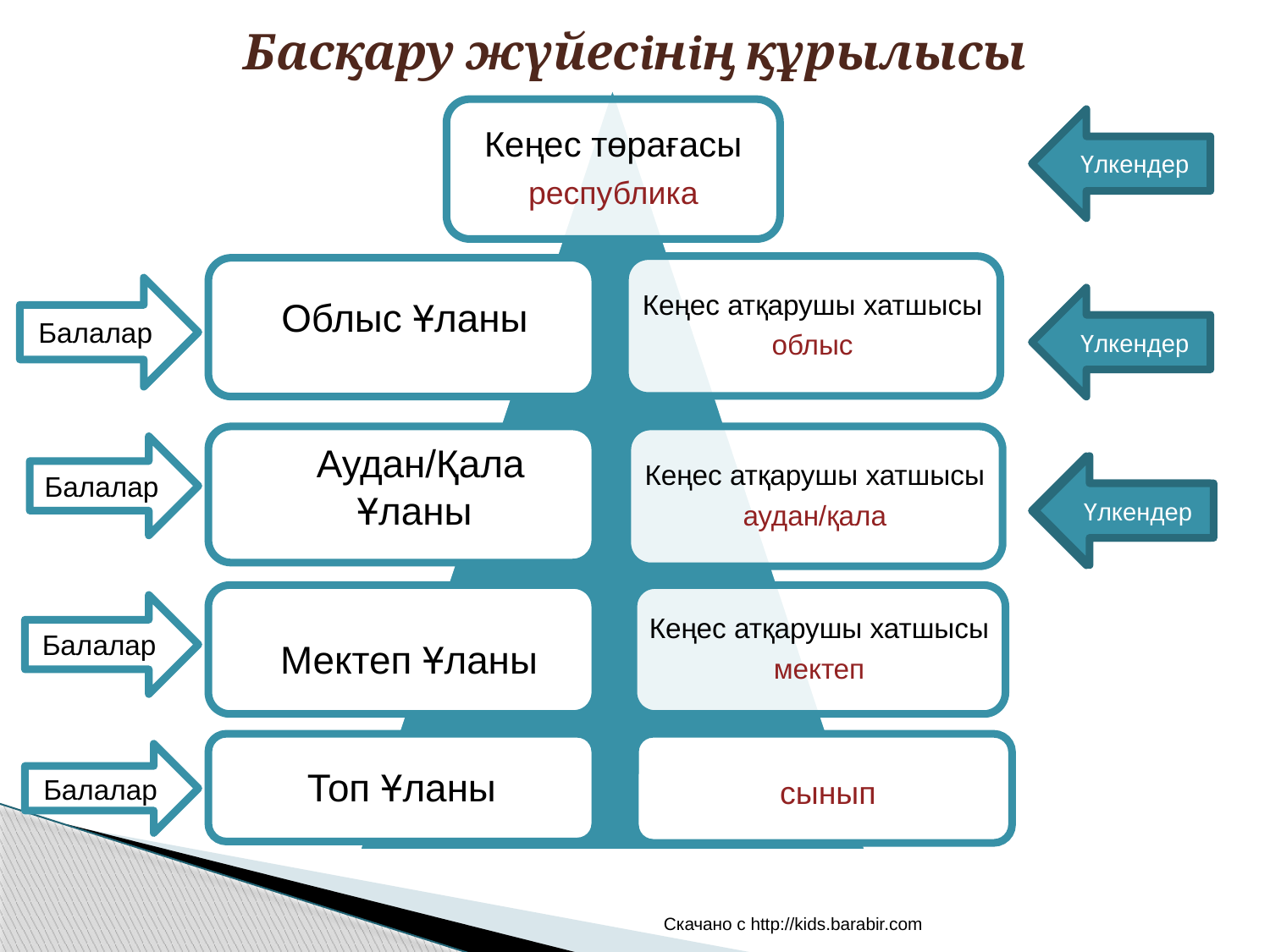

# Басқару жүйесiнiң құрылысы
Кеңес төрағасы
республика
Кеңес атқарушы хатшысы
облыс
Кеңес атқарушы хатшысы
аудан/қала
Кеңес атқарушы хатшысы
мектеп
Үлкендер

     Облыс Ұланы

Балалар
Үлкендер
          Аудан/Қала
            Ұланы

Балалар
Үлкендер
Үлкендер

      Мектеп Ұланы

Балалар

Топ Ұланы

сынып
Балалар
Скачано с http://kids.barabir.com